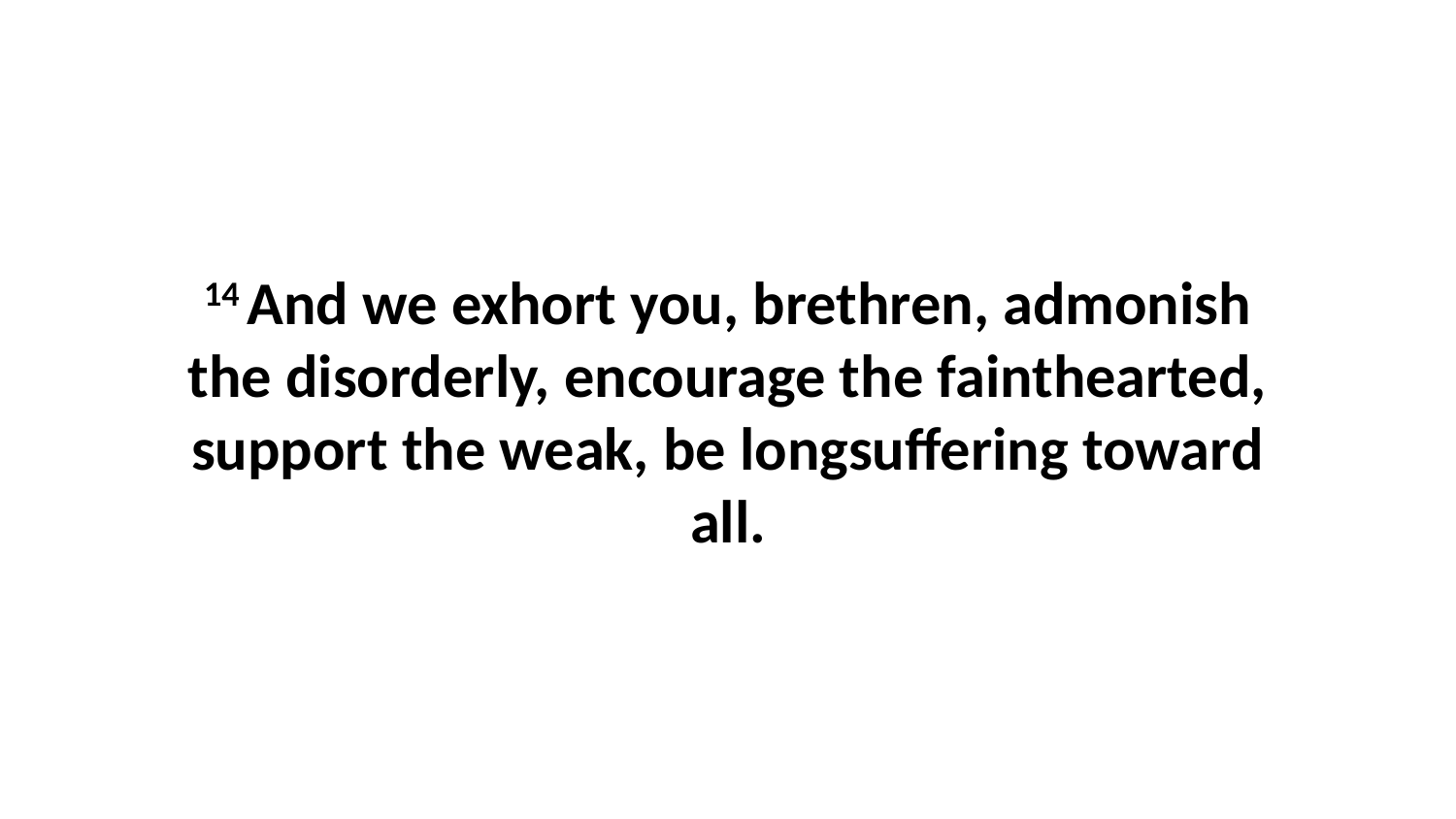

14 And we exhort you, brethren, admonish the disorderly, encourage the fainthearted, support the weak, be longsuffering toward all.